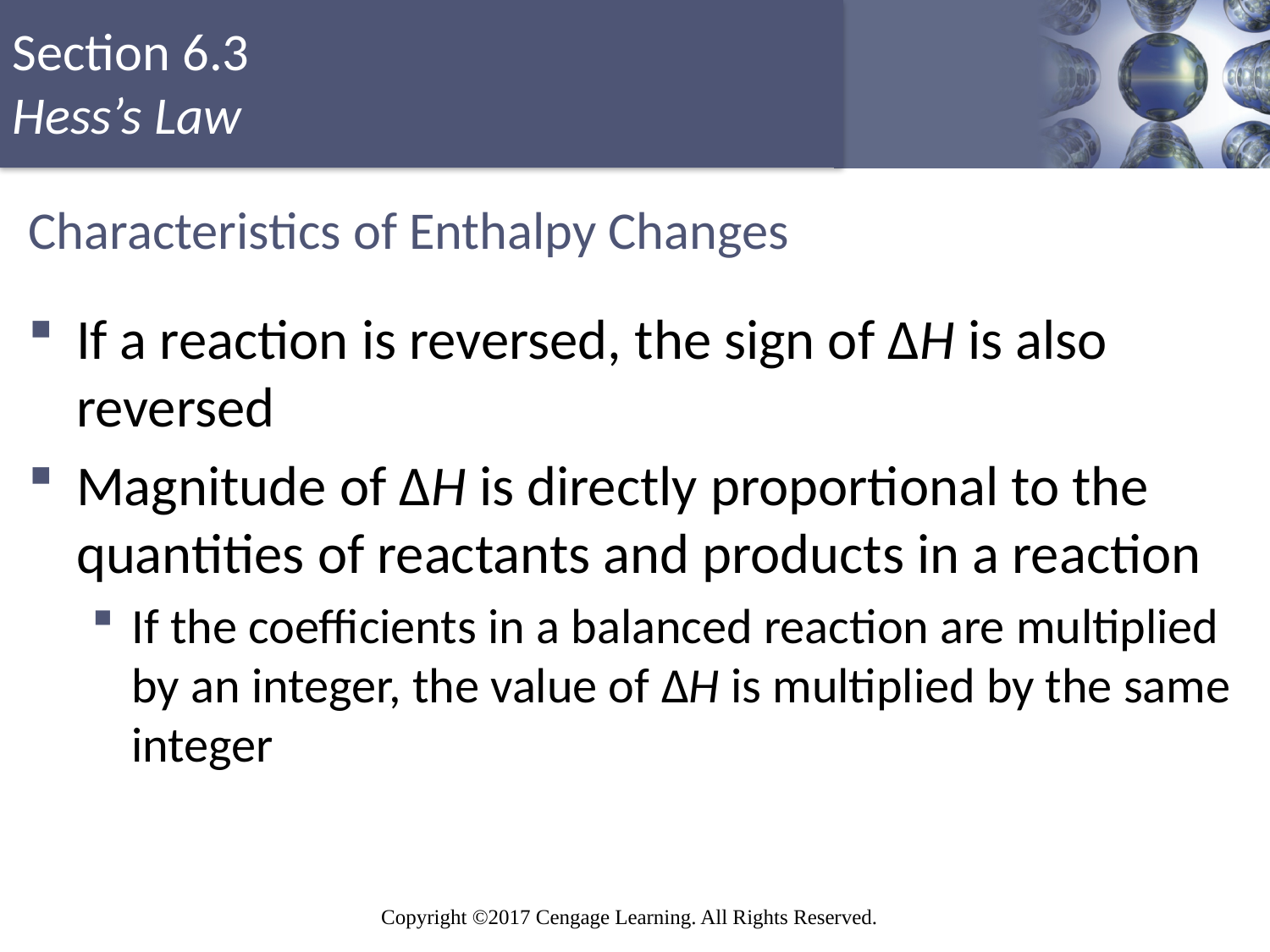

# Characteristics of Enthalpy Changes
If a reaction is reversed, the sign of ΔH is also reversed
Magnitude of ΔH is directly proportional to the quantities of reactants and products in a reaction
If the coefficients in a balanced reaction are multiplied by an integer, the value of ΔH is multiplied by the same integer
Copyright © Cengage Learning. All rights reserved
70